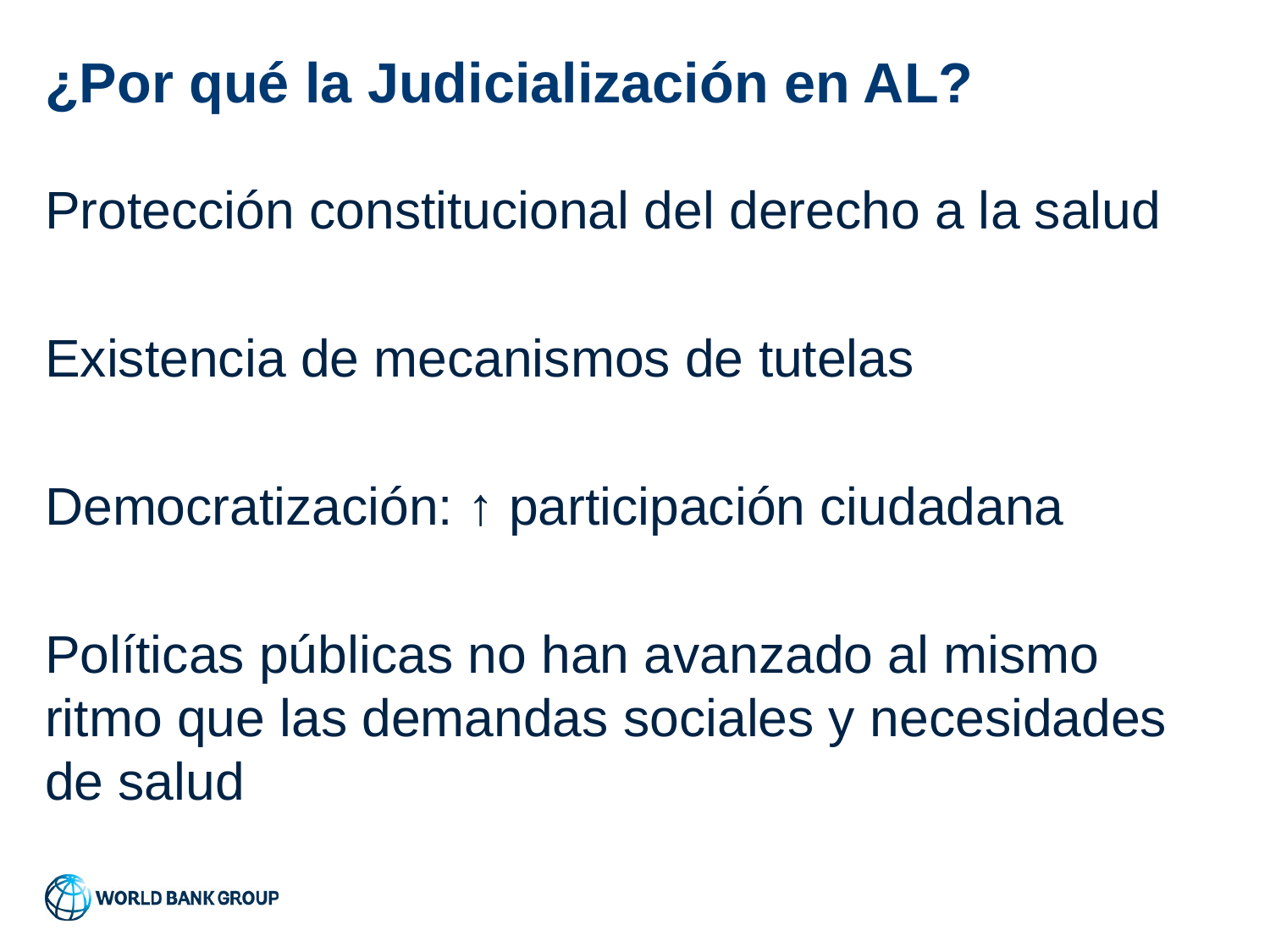

# ¿Por qué la Judicialización en AL?
Protección constitucional del derecho a la salud

Existencia de mecanismos de tutelas

Democratización: ↑ participación ciudadana

Políticas públicas no han avanzado al mismo ritmo que las demandas sociales y necesidades de salud